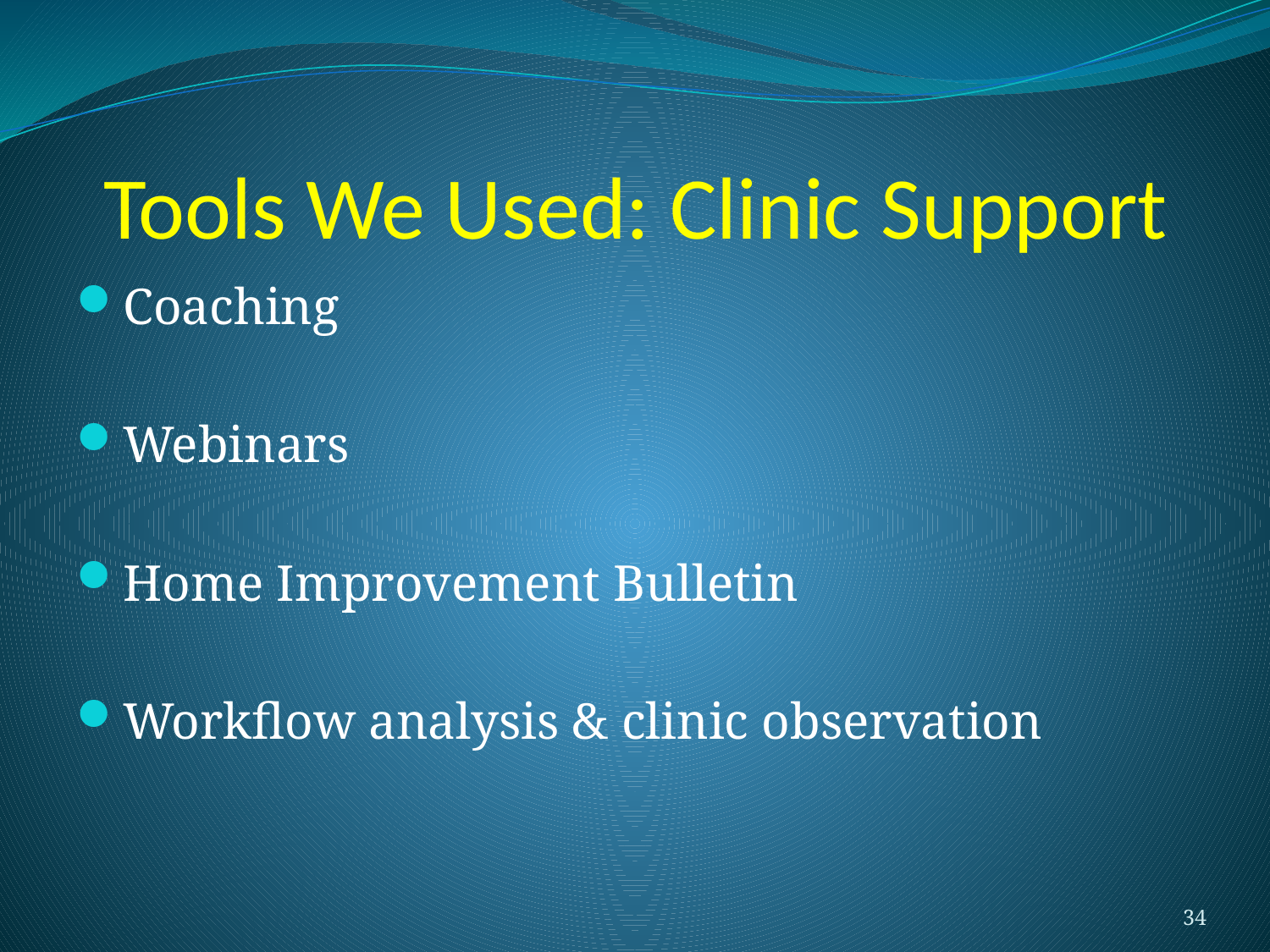

# Tools We Used: Clinic Support
Coaching

Webinars

Home Improvement Bulletin

Workflow analysis & clinic observation

34